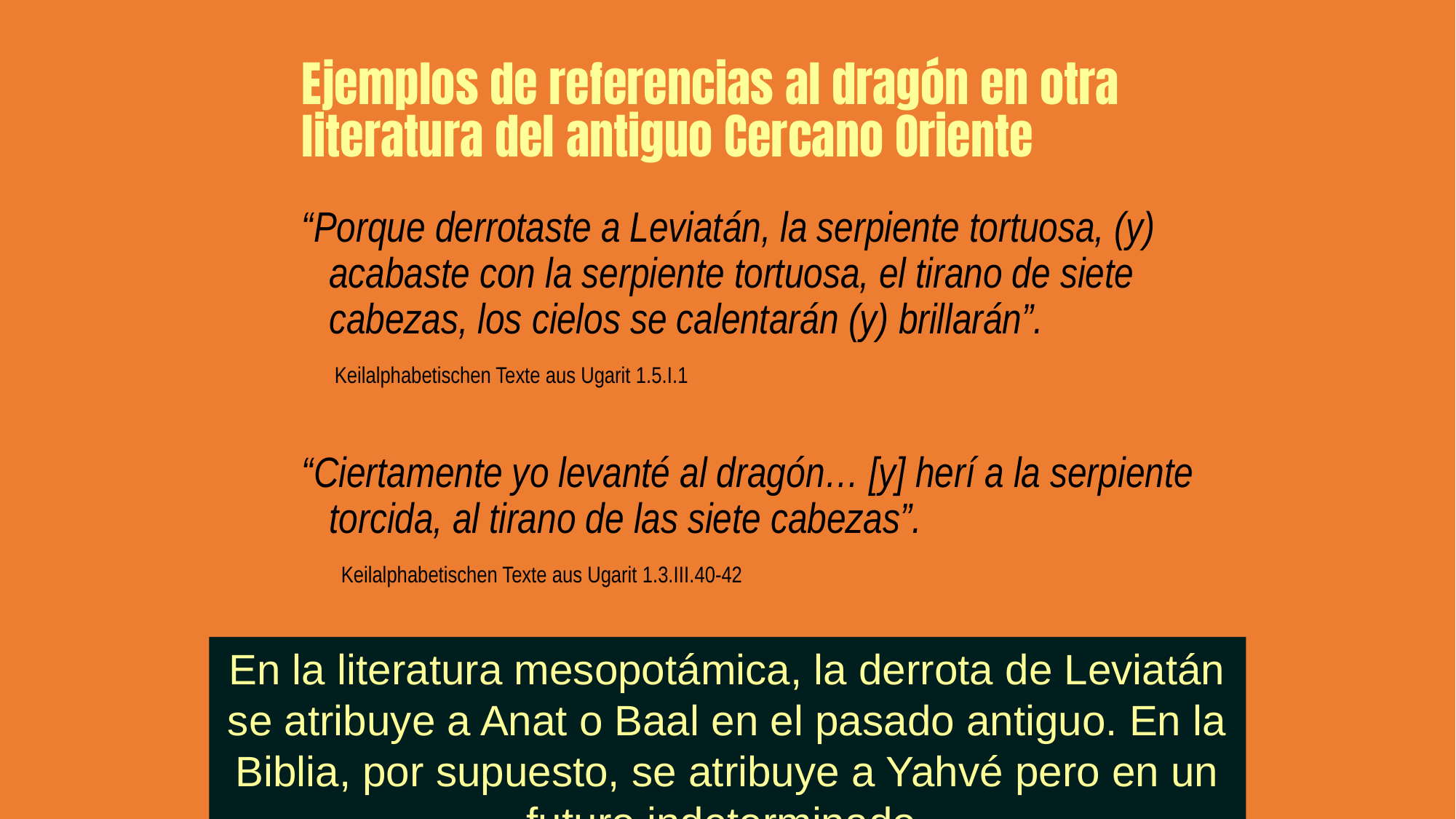

Ejemplos de referencias al dragón en otra literatura del antiguo Cercano Oriente
“Porque derrotaste a Leviatán, la serpiente tortuosa, (y) acabaste con la serpiente tortuosa, el tirano de siete cabezas, los cielos se calentarán (y) brillarán”.
     Keilalphabetischen Texte aus Ugarit 1.5.I.1

“Ciertamente yo levanté al dragón… [y] herí a la serpiente torcida, al tirano de las siete cabezas”.
      Keilalphabetischen Texte aus Ugarit 1.3.III.40-42
En la literatura mesopotámica, la derrota de Leviatán se atribuye a Anat o Baal en el pasado antiguo. En la Biblia, por supuesto, se atribuye a Yahvé pero en un futuro indeterminado.